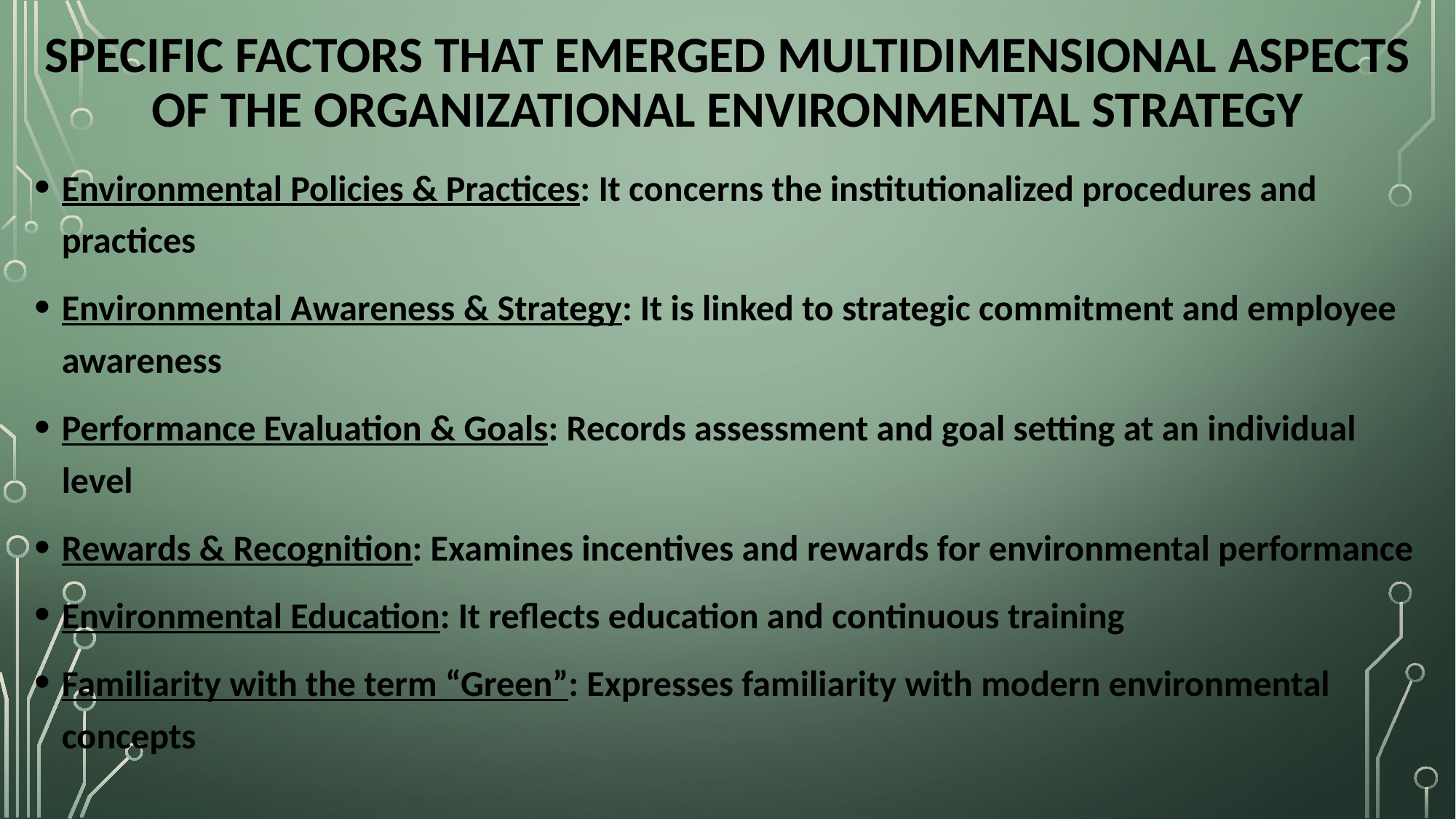

# specific factors that emerged multidimensional aspects of the organizational environmental strategy
Environmental Policies & Practices: It concerns the institutionalized procedures and practices
Environmental Awareness & Strategy: It is linked to strategic commitment and employee awareness
Performance Evaluation & Goals: Records assessment and goal setting at an individual level
Rewards & Recognition: Examines incentives and rewards for environmental performance
Environmental Education: It reflects education and continuous training
Familiarity with the term “Green”: Expresses familiarity with modern environmental concepts